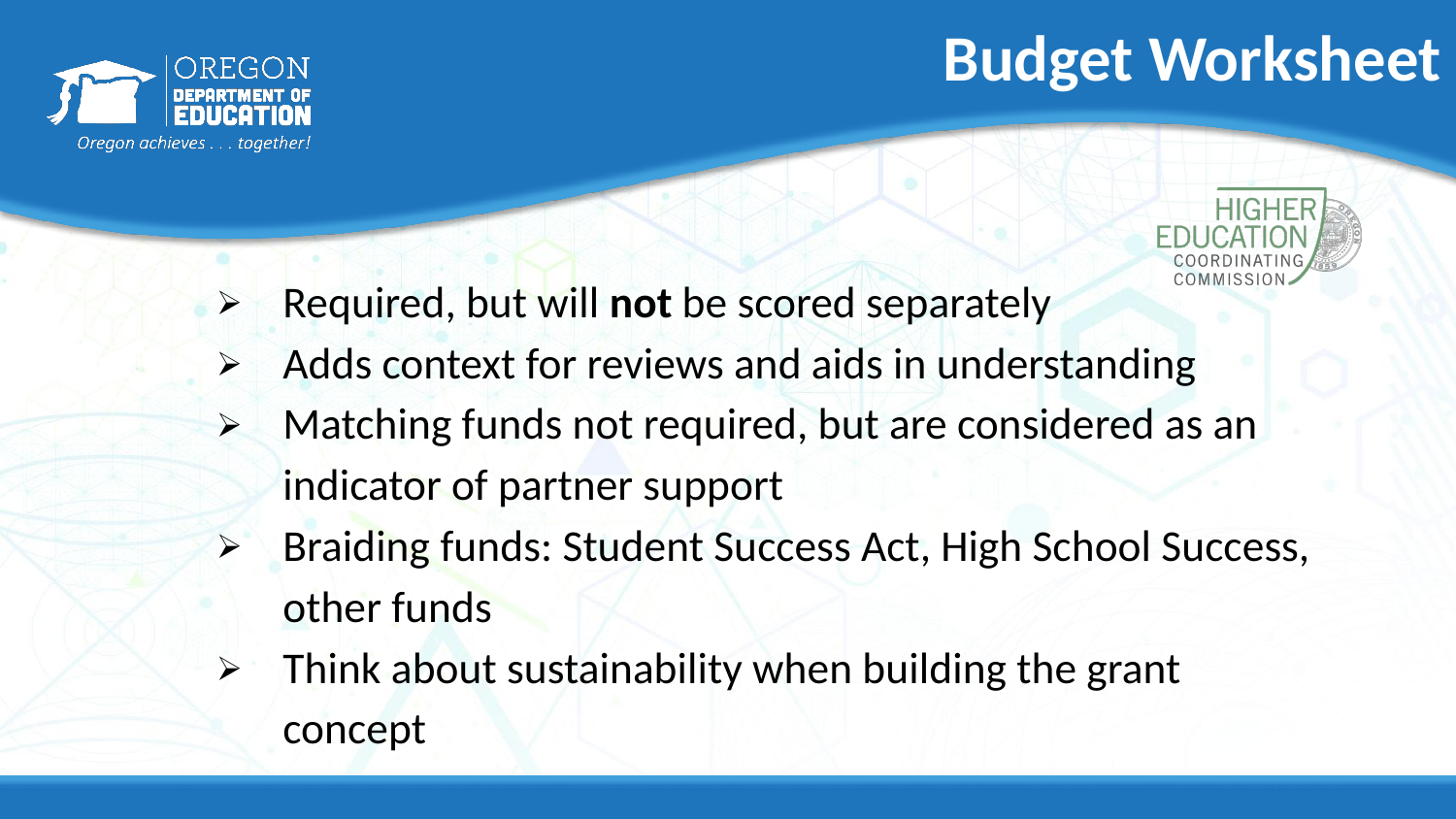

# Budget Worksheet
Required, but will not be scored separately
Adds context for reviews and aids in understanding
Matching funds not required, but are considered as an indicator of partner support
Braiding funds: Student Success Act, High School Success, other funds
Think about sustainability when building the grant concept